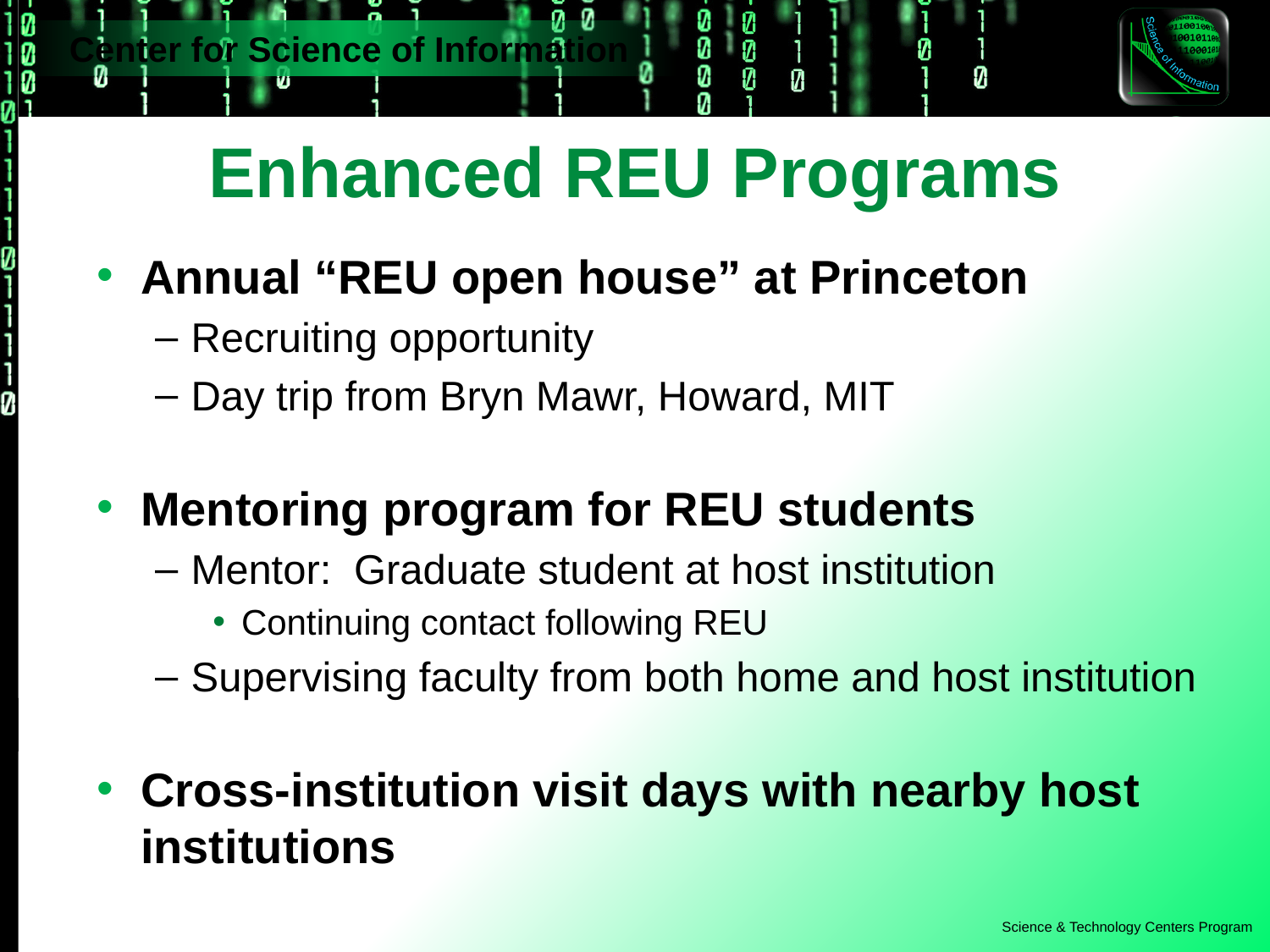

# Enhanced REU Programs
Annual “REU open house” at Princeton
Recruiting opportunity
Day trip from Bryn Mawr, Howard, MIT
Mentoring program for REU students
Mentor:  Graduate student at host institution
Continuing contact following REU
Supervising faculty from both home and host institution
Cross-institution visit days with nearby host institutions